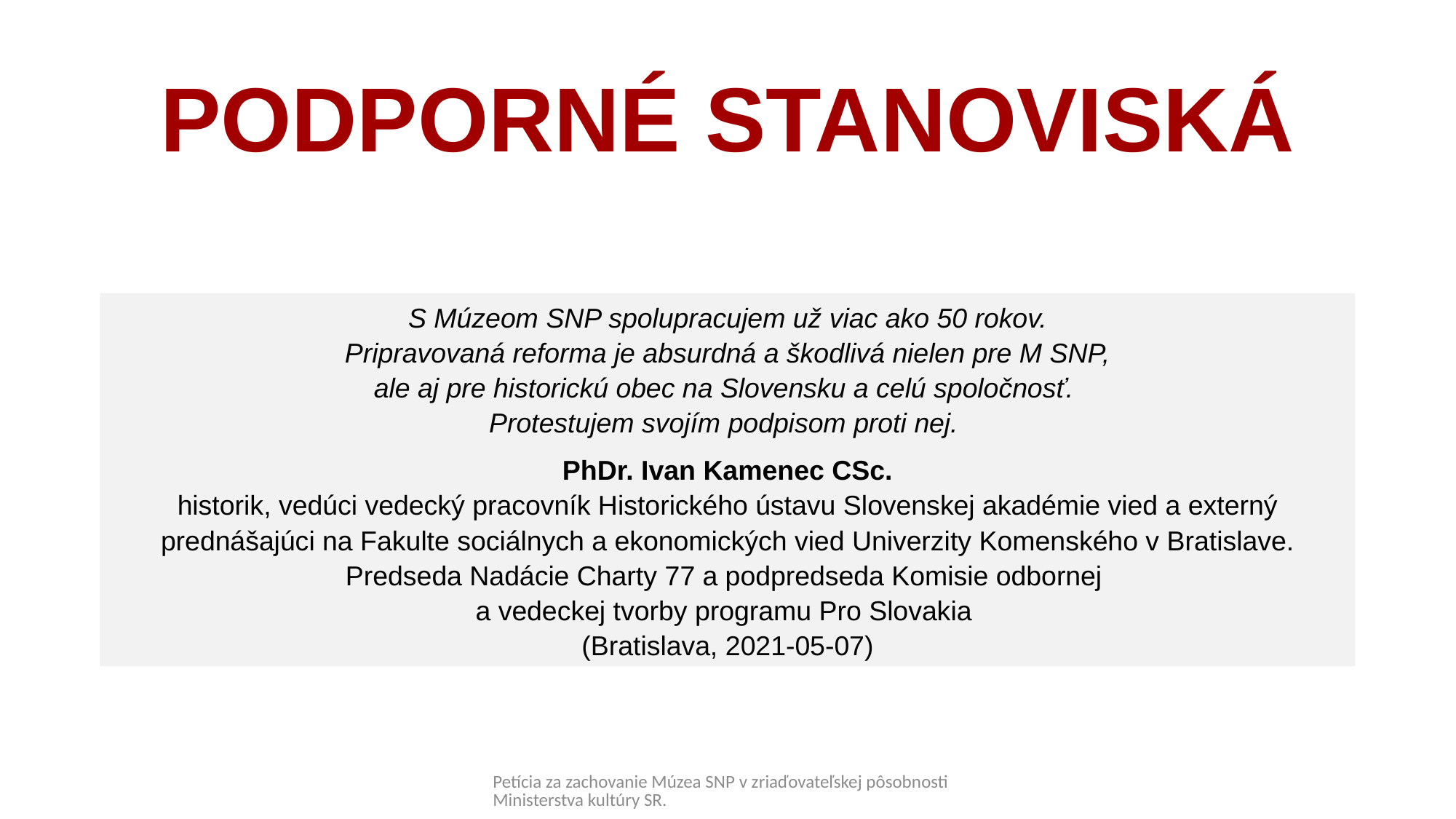

# PODPORNÉ STANOVISKÁ
S Múzeom SNP spolupracujem už viac ako 50 rokov.
Pripravovaná reforma je absurdná a škodlivá nielen pre M SNP,
ale aj pre historickú obec na Slovensku a celú spoločnosť.
Protestujem svojím podpisom proti nej.
PhDr. Ivan Kamenec CSc.
historik, vedúci vedecký pracovník Historického ústavu Slovenskej akadémie vied a externý prednášajúci na Fakulte sociálnych a ekonomických vied Univerzity Komenského v Bratislave. Predseda Nadácie Charty 77 a podpredseda Komisie odbornej
a vedeckej tvorby programu Pro Slovakia
(Bratislava, 2021-05-07)
Petícia za zachovanie Múzea SNP v zriaďovateľskej pôsobnosti Ministerstva kultúry SR.